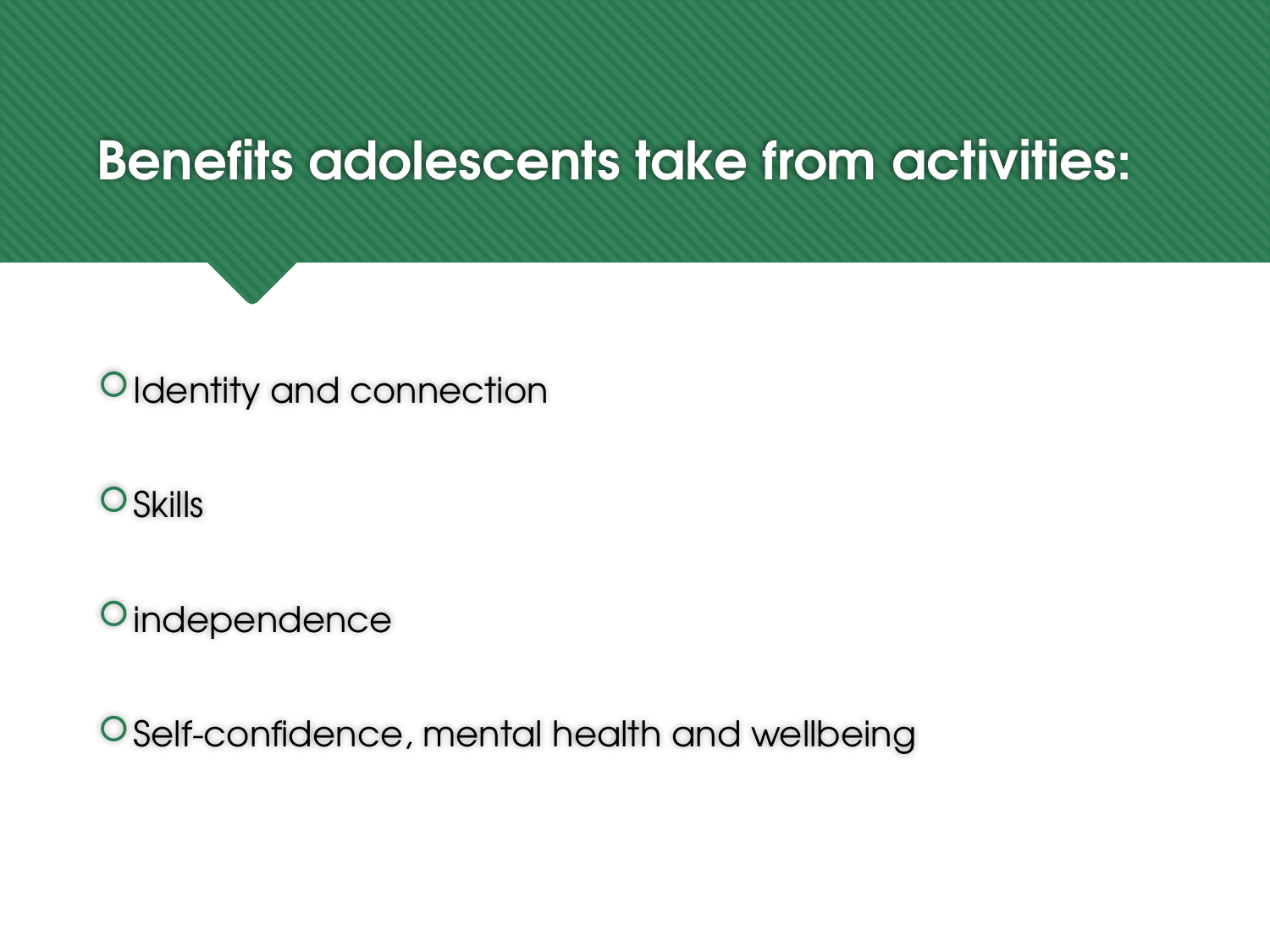

# Benefits adolescents take from activities:
Identity and connection

Skills

independence

Self-confidence, mental health and wellbeing